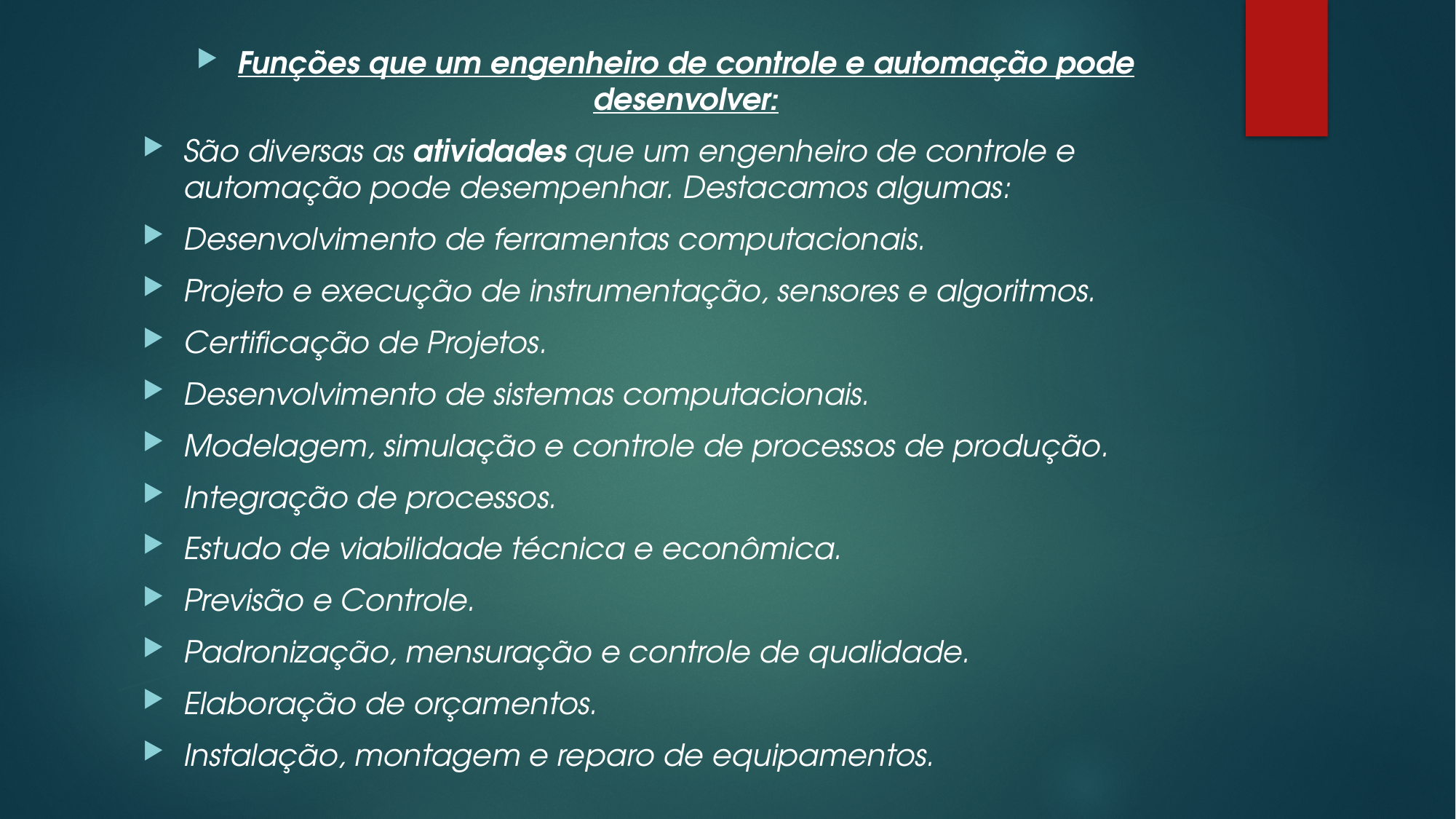

Funções que um engenheiro de controle e automação pode desenvolver:
São diversas as atividades que um engenheiro de controle e automação pode desempenhar. Destacamos algumas:
Desenvolvimento de ferramentas computacionais.
Projeto e execução de instrumentação, sensores e algoritmos.
Certificação de Projetos.
Desenvolvimento de sistemas computacionais.
Modelagem, simulação e controle de processos de produção.
Integração de processos.
Estudo de viabilidade técnica e econômica.
Previsão e Controle.
Padronização, mensuração e controle de qualidade.
Elaboração de orçamentos.
Instalação, montagem e reparo de equipamentos.